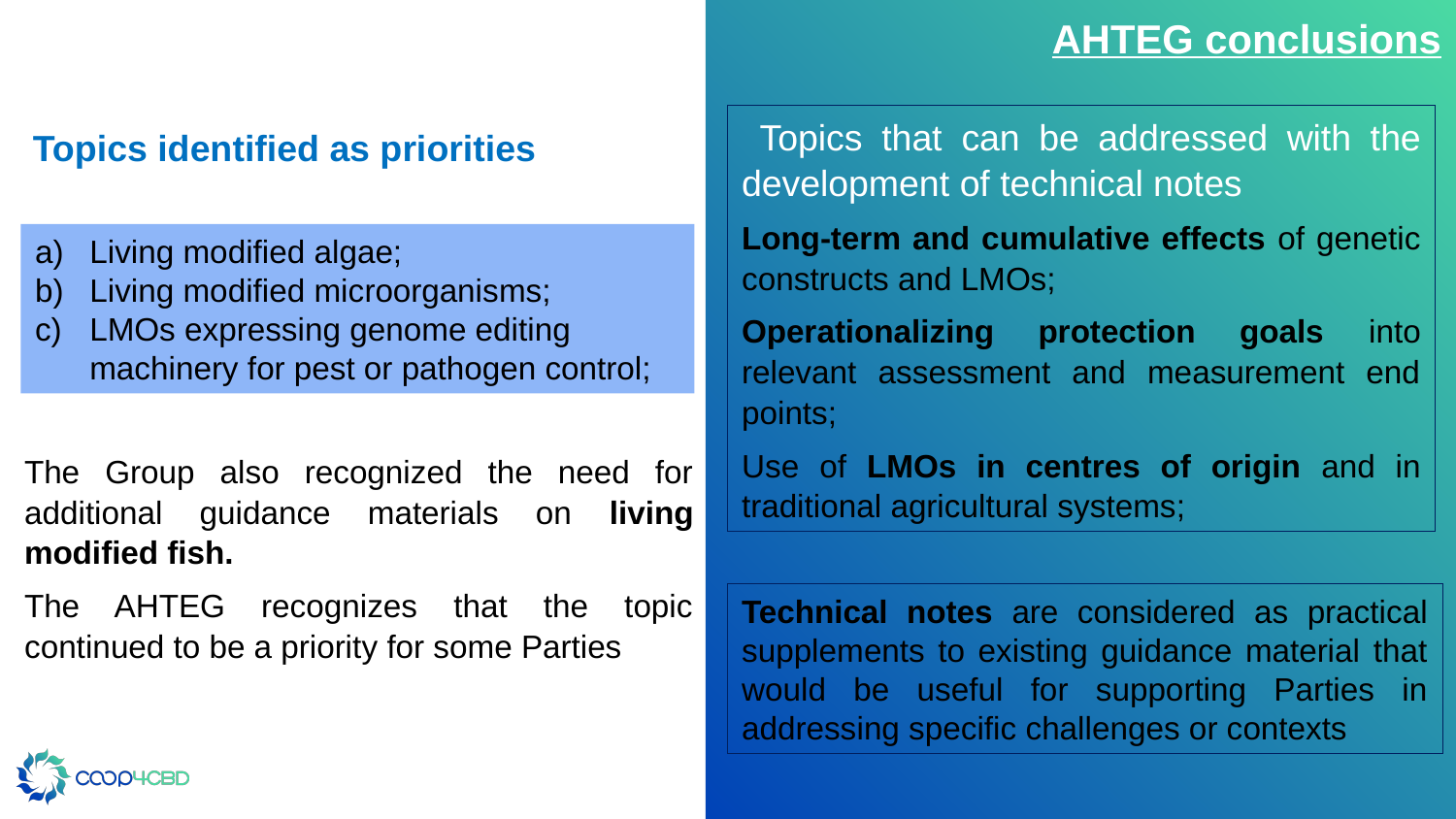

AHTEG conclusions
 Topics that can be addressed with the development of technical notes
Long-term and cumulative effects of genetic constructs and LMOs;
Operationalizing protection goals into relevant assessment and measurement end points;
Use of LMOs in centres of origin and in traditional agricultural systems;
Topics identified as priorities
Living modified algae;
Living modified microorganisms;
LMOs expressing genome editing machinery for pest or pathogen control;
The Group also recognized the need for additional guidance materials on living modified fish.
The AHTEG recognizes that the topic continued to be a priority for some Parties
Technical notes are considered as practical supplements to existing guidance material that would be useful for supporting Parties in addressing specific challenges or contexts